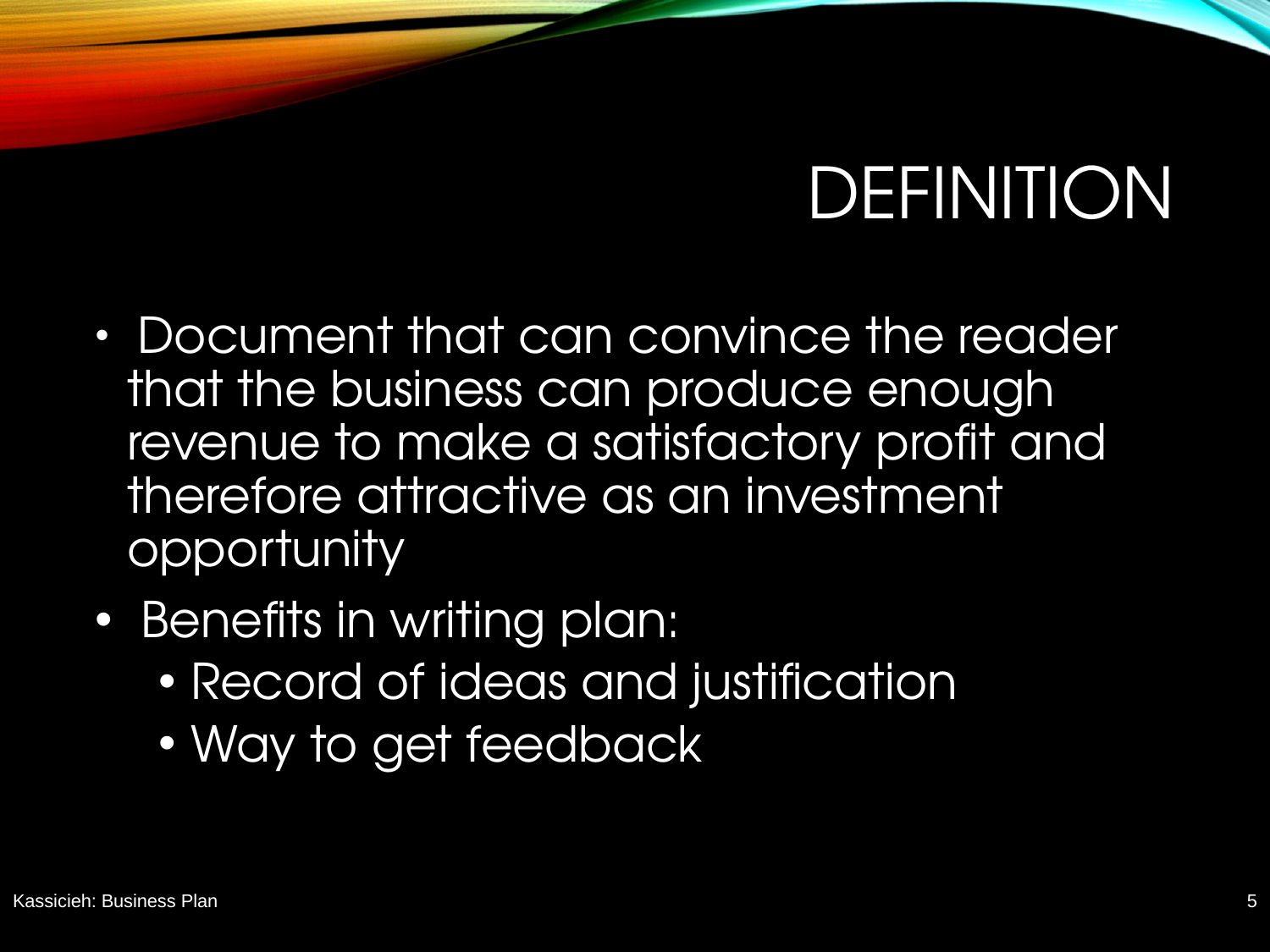

# Definition
 Document that can convince the reader that the business can produce enough revenue to make a satisfactory profit and therefore attractive as an investment opportunity
 Benefits in writing plan:
Record of ideas and justification
Way to get feedback
Kassicieh: Business Plan
5